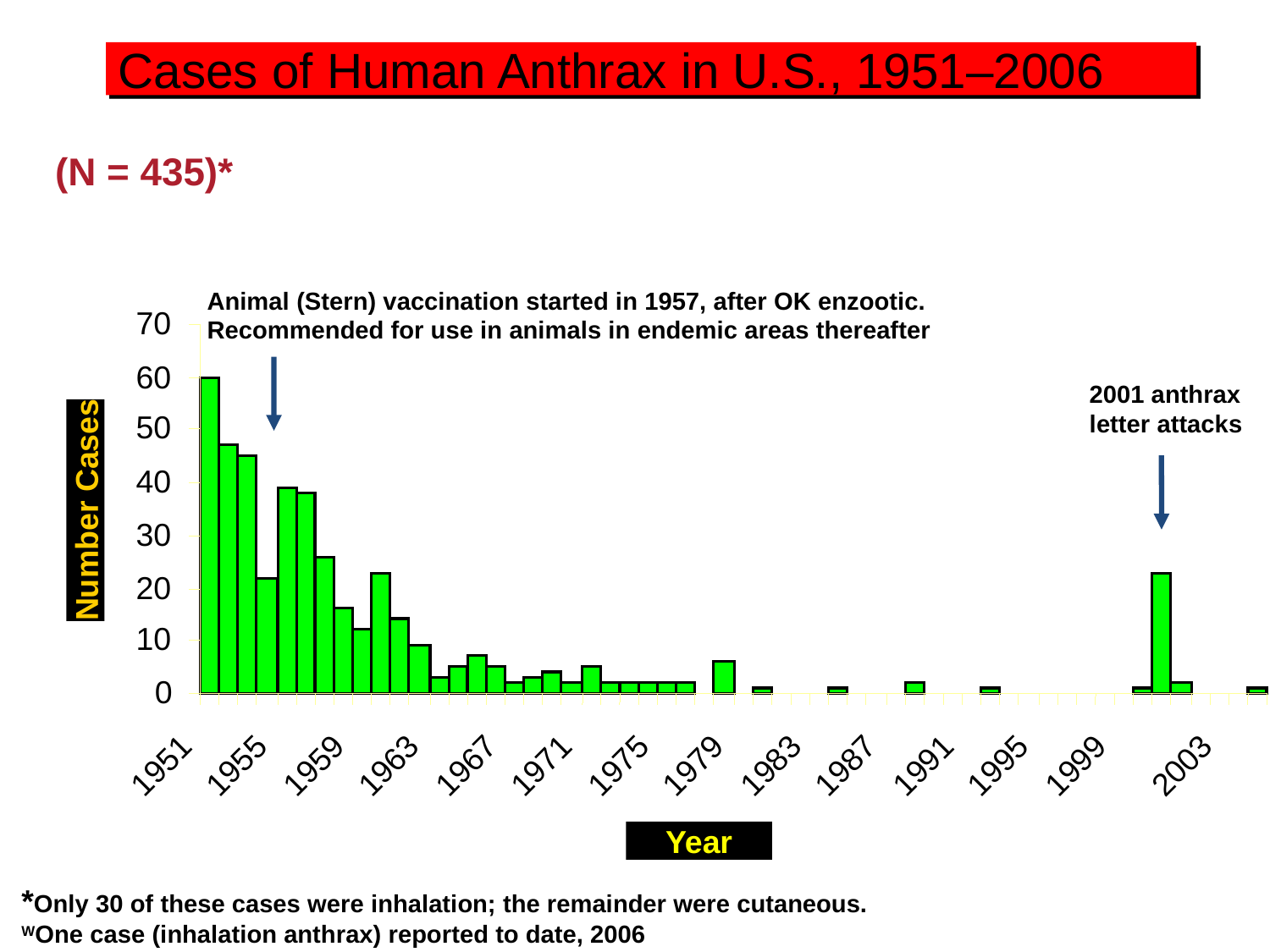

# (N = 435)*
Cases of Human Anthrax in U.S., 1951–2006
Animal (Stern) vaccination started in 1957, after OK enzootic. Recommended for use in animals in endemic areas thereafter

Animal (Stern) vaccination started in 1957, after OK enzootic. Recommended for use in animals in endemic areas thereafter
70

60

2001 anthrax letter attacks
2001 anthrax letter attacks

50

40

Number Cases

30

20

10

0

1951
1955
1959
1963
1967
1971
1975
1979
1983
1987
1991
1995
1999
2003
Year
*Only 30 of these cases were inhalation; the remainder were cutaneous.
WOne case (inhalation anthrax) reported to date, 2006